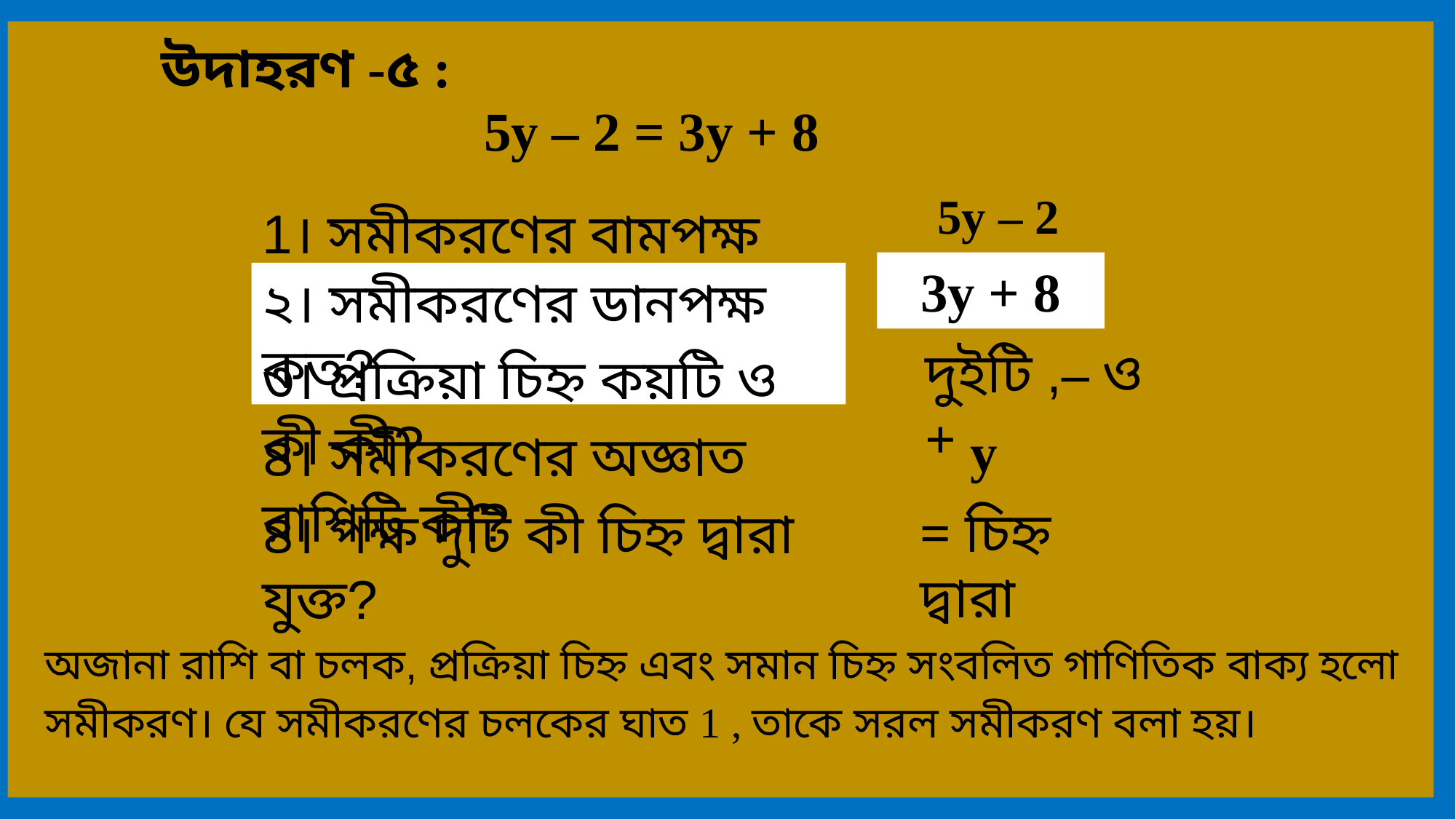

উদাহরণ -৫ :
5y – 2 = 3y + 8
 5y – 2
1। সমীকরণের বামপক্ষ কত?
3y + 8
২। সমীকরণের ডানপক্ষ কত?
দুইটি ,– ও +
৩। প্রক্রিয়া চিহ্ন কয়টি ও কী কী?
y
৪। সমীকরণের অজ্ঞাত রাশিটি কী?
= চিহ্ন দ্বারা
৪। পক্ষ দুটি কী চিহ্ন দ্বারা যুক্ত?
অজানা রাশি বা চলক, প্রক্রিয়া চিহ্ন এবং সমান চিহ্ন সংবলিত গাণিতিক বাক্য হলো সমীকরণ। যে সমীকরণের চলকের ঘাত 1 , তাকে সরল সমীকরণ বলা হয়।